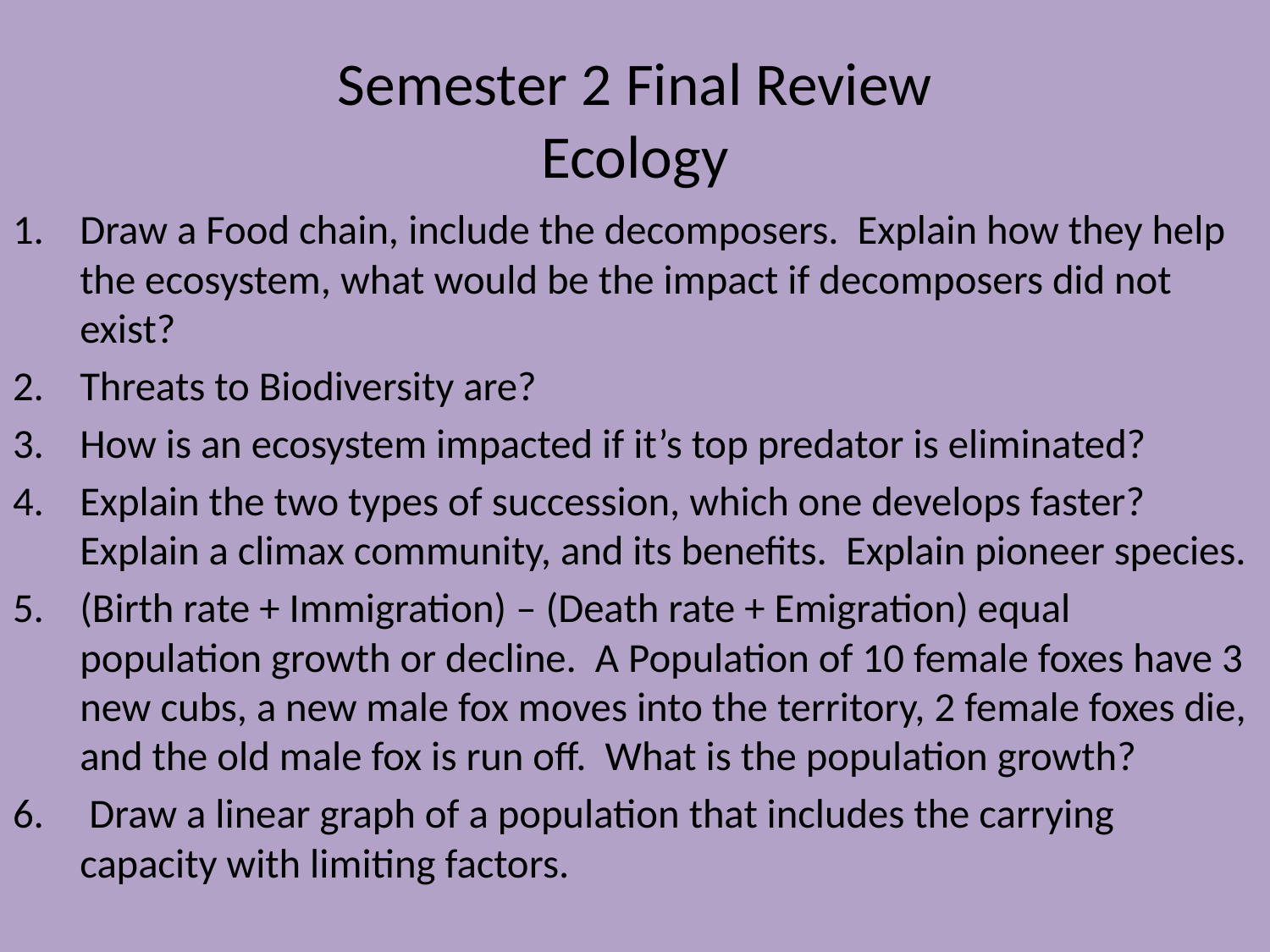

# Semester 2 Final Review Ecology
Draw a Food chain, include the decomposers.  Explain how they help the ecosystem, what would be the impact if decomposers did not exist?
Threats to Biodiversity are?
How is an ecosystem impacted if it’s top predator is eliminated?
Explain the two types of succession, which one develops faster?  Explain a climax community, and its benefits.  Explain pioneer species.
(Birth rate + Immigration) – (Death rate + Emigration) equal population growth or decline.  A Population of 10 female foxes have 3 new cubs, a new male fox moves into the territory, 2 female foxes die, and the old male fox is run off.  What is the population growth?
 Draw a linear graph of a population that includes the carrying capacity with limiting factors.